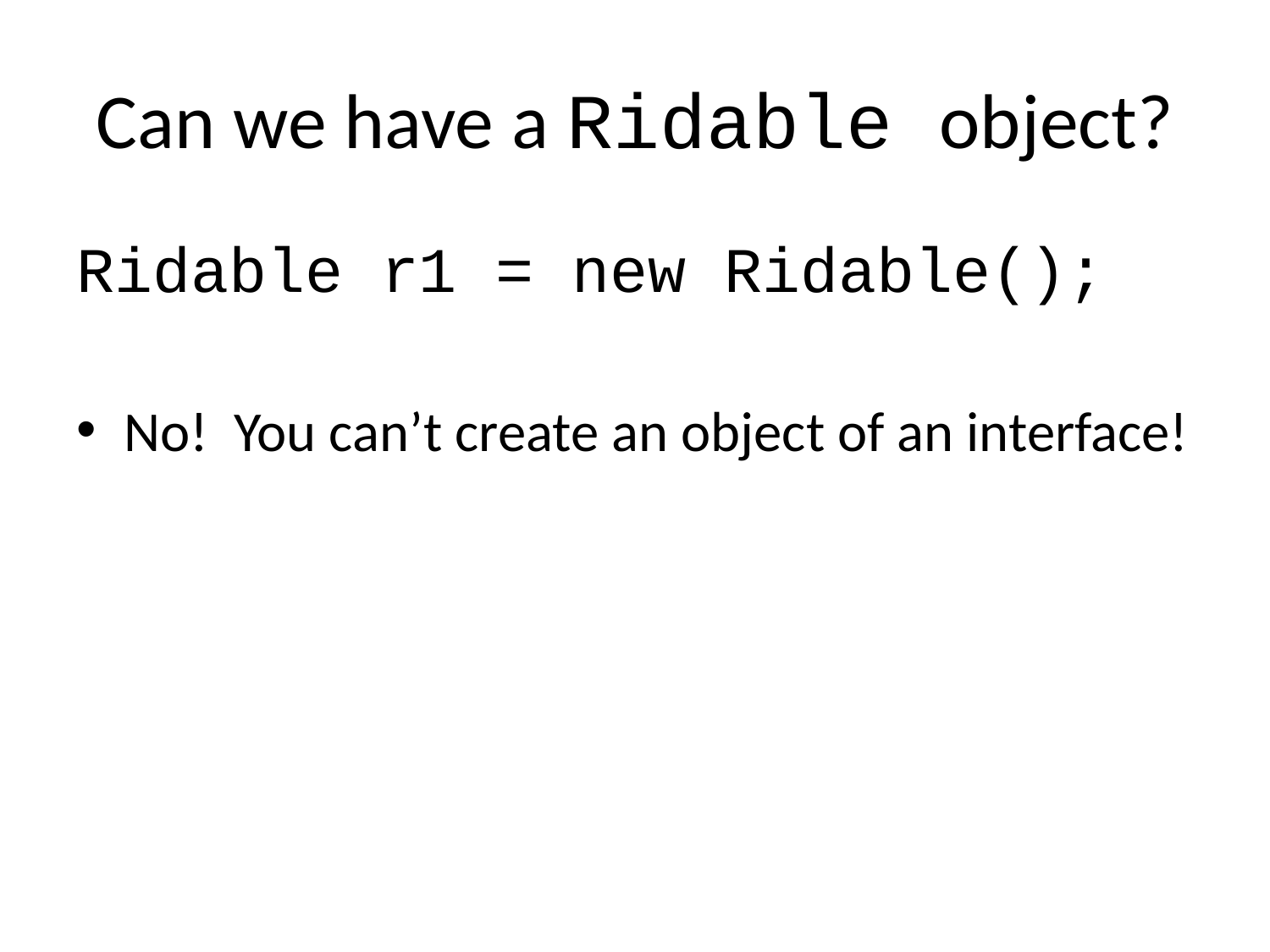

# Can we have a Ridable object?
Ridable r1 = new Ridable();

No!  You can’t create an object of an interface!